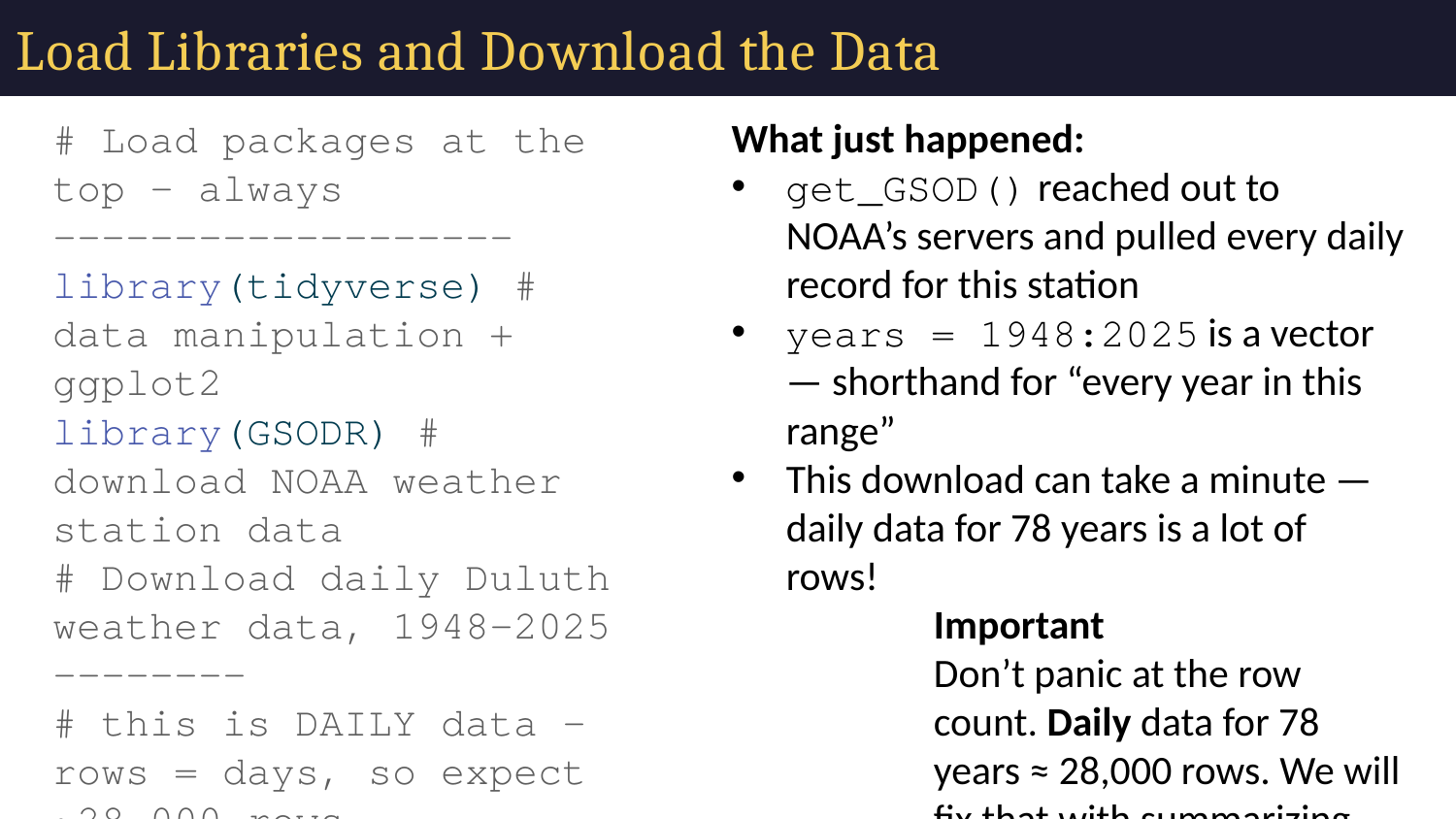

# Load Libraries and Download the Data
# Load packages at the top — always ------------------- library(tidyverse) # data manipulation + ggplot2 library(GSODR) # download NOAA weather station data
# Download daily Duluth weather data, 1948-2025 -------- # this is DAILY data - rows = days, so expect ~28,000 rows duluth_df <- get_GSOD(years = 1948:2025, station = "727450-14913")
# Look at what we got ----------------------------------- glimpse(duluth_df)
Rows: 25,441
Columns: 47
$ STNID            <chr> "727450-14913", "727450-14913", "727450-14913", "7274…
$ NAME             <chr> "DULUTH INTERNATIONAL AIRPORT", "DULUTH INTERNATIONAL…
$ CTRY             <chr> "US", "US", "US", "US", "US", "US", "US", "US", "US",…
$ COUNTRY_NAME     <chr> "UNITED STATES", "UNITED STATES", "UNITED STATES", "U…
$ ISO2C            <chr> "US", "US", "US", "US", "US", "US", "US", "US", "US",…
$ ISO3C            <chr> "USA", "USA", "USA", "USA", "USA", "USA", "USA", "USA…
$ STATE            <chr> "MN", "MN", "MN", "MN", "MN", "MN", "MN", "MN", "MN",…
$ LATITUDE         <dbl> 46.844, 46.844, 46.844, 46.844, 46.844, 46.844, 46.84…
$ LONGITUDE        <dbl> -92.187, -92.187, -92.187, -92.187, -92.187, -92.187,…
$ ELEVATION        <dbl> 436.8, 436.8, 436.8, 436.8, 436.8, 436.8, 436.8, 436.…
$ BEGIN            <int> 19480101, 19480101, 19480101, 19480101, 19480101, 194…
$ END              <int> 20250827, 20250827, 20250827, 20250827, 20250827, 202…
$ YEARMODA         <date> 1948-01-01, 1948-01-02, 1948-01-03, 1948-01-04, 1948…
$ YEAR             <int> 1948, 1948, 1948, 1948, 1948, 1948, 1948, 1948, 1948,…
$ MONTH            <int> 1, 1, 1, 1, 1, 1, 1, 1, 1, 1, 1, 1, 1, 1, 1, 1, 1, 1,…
$ DAY              <int> 1, 2, 3, 4, 5, 6, 7, 8, 9, 10, 11, 12, 13, 14, 15, 16…
$ YDAY             <int> 1, 2, 3, 4, 5, 6, 7, 8, 9, 10, 11, 12, 13, 14, 15, 16…
$ TEMP             <dbl> -8.2, -4.1, -8.4, -6.5, -2.9, -7.8, -8.8, -4.0, -5.8,…
$ TEMP_ATTRIBUTES  <int> 18, 24, 24, 24, 24, 24, 24, 24, 24, 24, 24, 24, 24, 2…
$ DEWP             <dbl> -9.9, -6.5, -10.8, -8.8, -5.9, -12.2, -13.2, -5.8, -6…
$ DEWP_ATTRIBUTES  <int> 18, 24, 24, 24, 24, 24, 24, 24, 24, 24, 24, 24, 24, 2…
$ SLP              <dbl> 1019.8, 1011.1, 1010.0, 1016.8, 1016.3, 1019.3, 1015.…
$ SLP_ATTRIBUTES   <int> 18, 24, 24, 24, 24, 24, 24, 24, 24, 24, 24, 24, 24, 2…
$ STP              <dbl> 965.3, 958.0, 956.6, 963.1, 962.9, 965.6, 961.8, 957.…
$ STP_ATTRIBUTES   <int> 18, 24, 24, 24, 24, 24, 24, 24, 24, 23, 24, 24, 24, 2…
$ VISIB            <dbl> 22.0, 22.7, 18.0, 22.4, 23.2, 24.0, 23.7, 15.0, 16.6,…
$ VISIB_ATTRIBUTES <int> 18, 24, 24, 24, 24, 24, 24, 24, 24, 24, 24, 24, 24, 2…
$ WDSP             <dbl> 4.4, 4.3, 3.0, 4.9, 6.4, 8.3, 3.8, 2.8, 5.9, 2.7, 5.5…
$ WDSP_ATTRIBUTES  <int> 18, 24, 24, 24, 24, 24, 24, 24, 24, 24, 24, 24, 24, 2…
$ MXSPD            <dbl> 8.2, 8.8, 7.2, 8.2, 11.8, 11.8, 7.2, 6.2, 11.8, 5.2, …
$ GUST             <dbl> NA, NA, NA, NA, NA, NA, NA, NA, NA, NA, NA, NA, NA, N…
$ MAX              <dbl> -3.1, -2.0, -5.4, -1.5, 1.3, -1.7, -2.6, -2.0, -2.2, …
$ MAX_ATTRIBUTES   <chr> NA, NA, NA, NA, NA, "*", NA, NA, "*", NA, NA, "*", "*…
$ MIN              <dbl> -15.6, -8.7, -12.8, -9.8, -7.0, -15.4, -15.0, -6.5, -…
$ MIN_ATTRIBUTES   <chr> "*", NA, "*", NA, NA, NA, "*", NA, NA, "*", "*", NA, …
$ PRCP             <dbl> 0.00, 0.00, 0.00, 0.00, 0.00, 0.00, 0.00, 7.87, 0.00,…
$ PRCP_ATTRIBUTES  <chr> "G", "G", "G", "G", "G", "G", "G", "G", "G", "G", "G"…
$ SNDP             <dbl> 279.4, 279.4, 279.4, 279.4, 248.9, 248.9, 248.9, 248.…
$ I_FOG            <dbl> 0, 1, 1, 1, 0, 0, 0, 0, 0, 0, 1, 0, 0, 0, 0, 0, 0, 0,…
$ I_RAIN_DRIZZLE   <dbl> 0, 0, 0, 0, 0, 0, 0, 1, 1, 0, 0, 0, 0, 0, 0, 0, 0, 0,…
$ I_SNOW_ICE       <dbl> 1, 1, 1, 1, 1, 0, 0, 1, 1, 0, 1, 1, 1, 0, 1, 0, 0, 1,…
$ I_HAIL           <dbl> 0, 0, 0, 0, 0, 0, 0, 0, 0, 0, 0, 0, 0, 0, 0, 0, 0, 0,…
$ I_THUNDER        <dbl> 0, 0, 0, 0, 0, 0, 0, 0, 0, 0, 0, 0, 0, 0, 0, 0, 0, 0,…
$ I_TORNADO_FUNNEL <dbl> 0, 0, 0, 0, 0, 0, 0, 0, 0, 0, 0, 0, 0, 0, 0, 0, 0, 0,…
$ EA               <dbl> 0.3, 0.4, 0.3, 0.3, 0.4, 0.2, 0.2, 0.4, 0.4, 0.1, 0.3…
$ ES               <dbl> 0.3, 0.5, 0.3, 0.4, 0.5, 0.3, 0.3, 0.5, 0.4, 0.1, 0.3…
$ RH               <dbl> 87.5, 83.4, 82.8, 83.7, 79.8, 70.7, 70.5, 87.3, 91.9,…
What just happened:
get_GSOD() reached out to NOAA’s servers and pulled every daily record for this station
years = 1948:2025 is a vector — shorthand for “every year in this range”
This download can take a minute — daily data for 78 years is a lot of rows!
Important
Don’t panic at the row count. Daily data for 78 years ≈ 28,000 rows. We will fix that with summarizing.